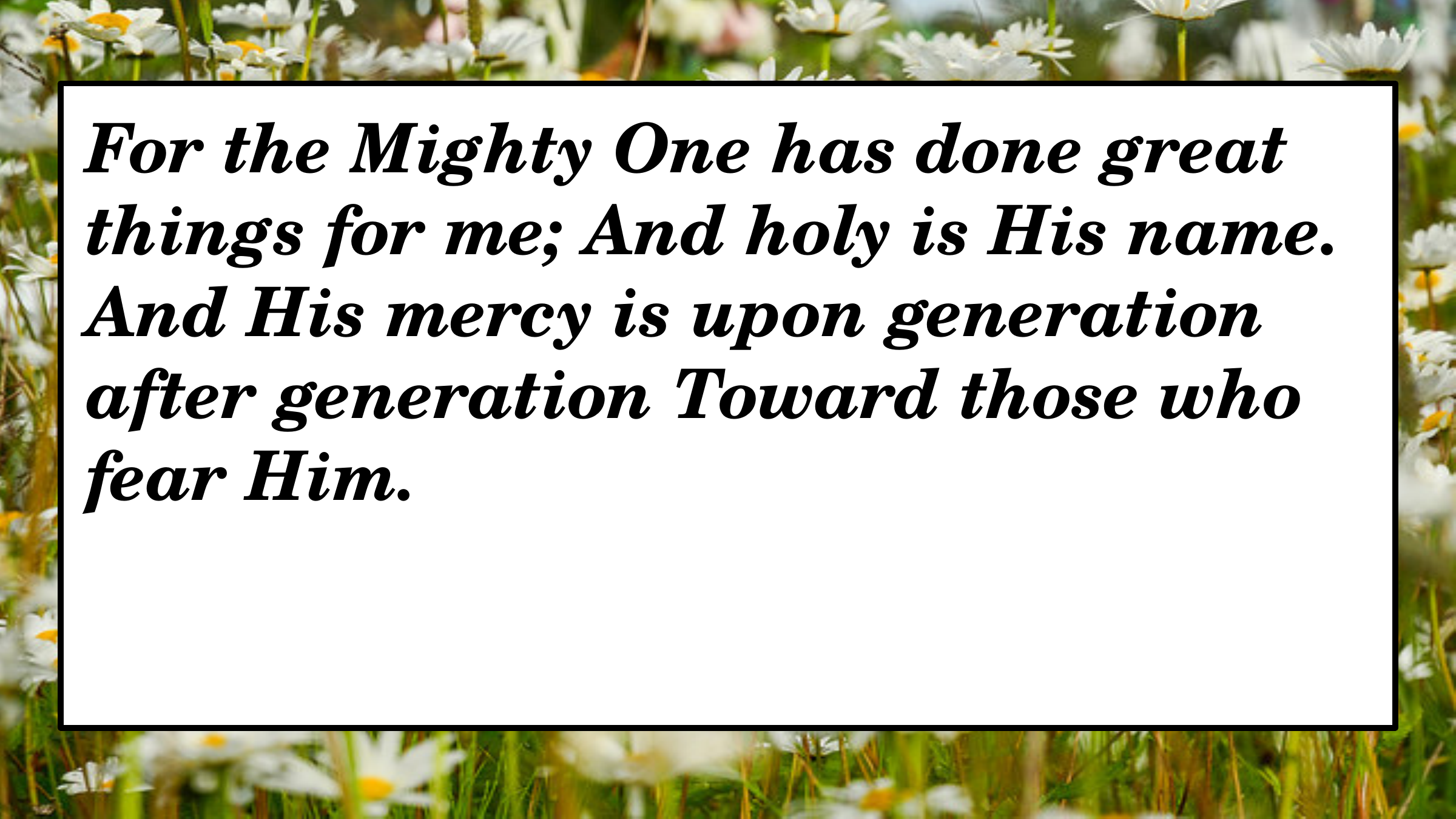

For the Mighty One has done great things for me; And holy is His name. And His mercy is upon generation after generation Toward those who fear Him.